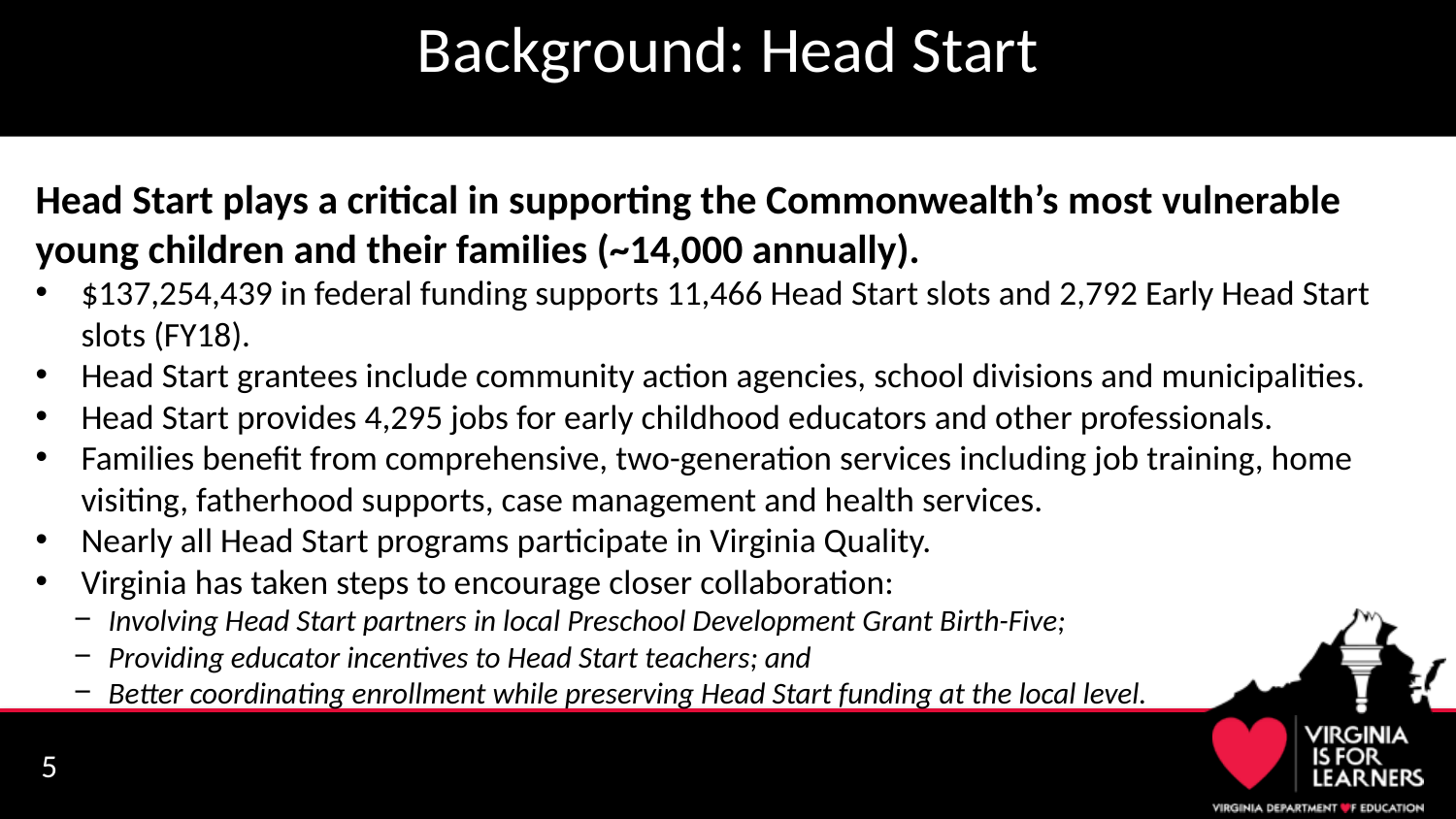

# Background: Head Start
Head Start plays a critical in supporting the Commonwealth’s most vulnerable young children and their families (~14,000 annually).
$137,254,439 in federal funding supports 11,466 Head Start slots and 2,792 Early Head Start slots (FY18).
Head Start grantees include community action agencies, school divisions and municipalities.
Head Start provides 4,295 jobs for early childhood educators and other professionals.
Families benefit from comprehensive, two-generation services including job training, home visiting, fatherhood supports, case management and health services.
Nearly all Head Start programs participate in Virginia Quality.
Virginia has taken steps to encourage closer collaboration:
Involving Head Start partners in local Preschool Development Grant Birth-Five;
Providing educator incentives to Head Start teachers; and
Better coordinating enrollment while preserving Head Start funding at the local level.